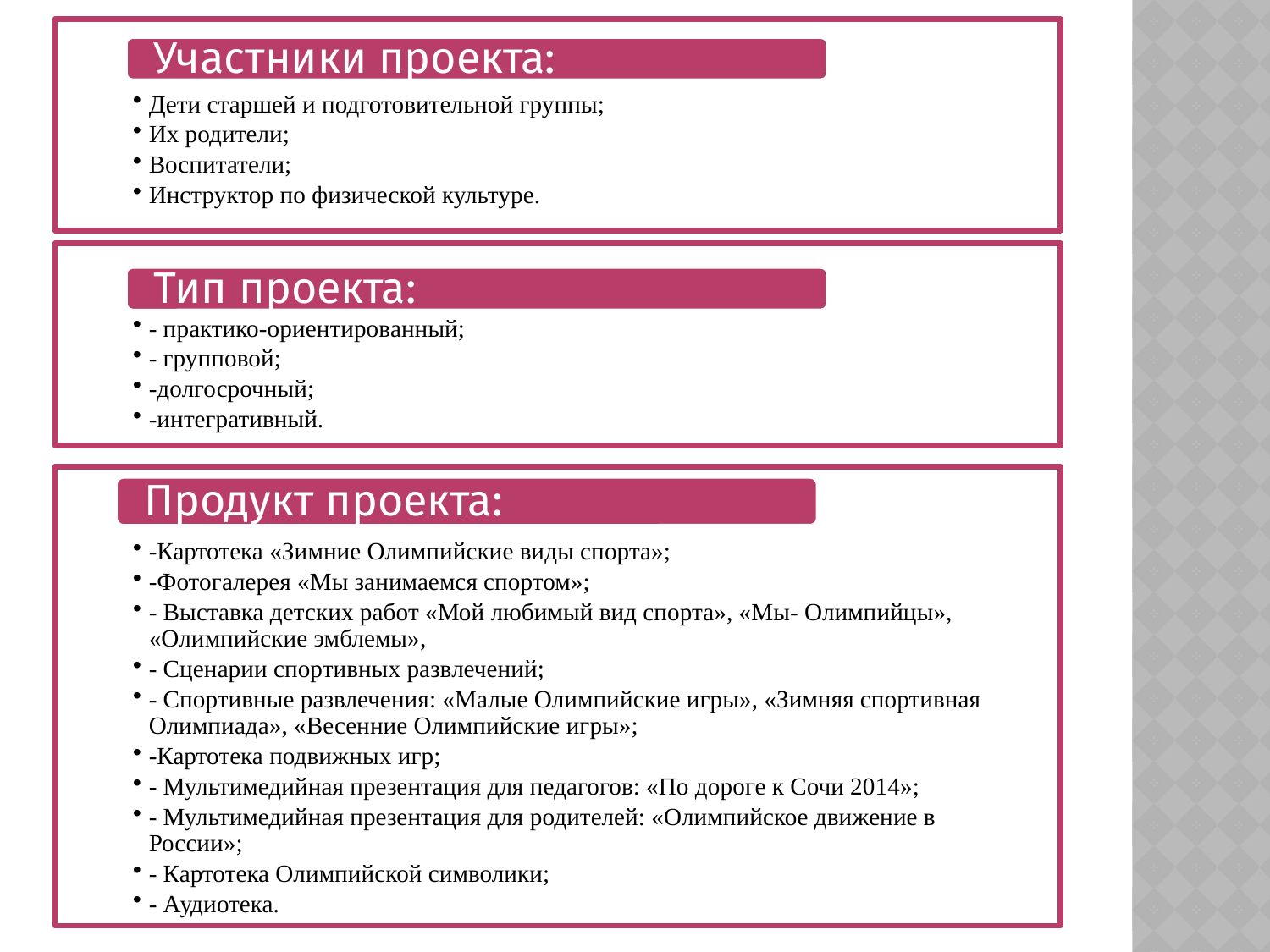

Дети старшей и подготовительной группы;
Их родители;
Воспитатели;
Инструктор по физической культуре.
Участники проекта:
- практико-ориентированный;
- групповой;
-долгосрочный;
-интегративный.
Тип проекта:
-Картотека «Зимние Олимпийские виды спорта»;
-Фотогалерея «Мы занимаемся спортом»;
- Выставка детских работ «Мой любимый вид спорта», «Мы- Олимпийцы», «Олимпийские эмблемы»,
- Сценарии спортивных развлечений;
- Спортивные развлечения: «Малые Олимпийские игры», «Зимняя спортивная Олимпиада», «Весенние Олимпийские игры»;
-Картотека подвижных игр;
- Мультимедийная презентация для педагогов: «По дороге к Сочи 2014»;
- Мультимедийная презентация для родителей: «Олимпийское движение в России»;
- Картотека Олимпийской символики;
- Аудиотека.
Продукт проекта: